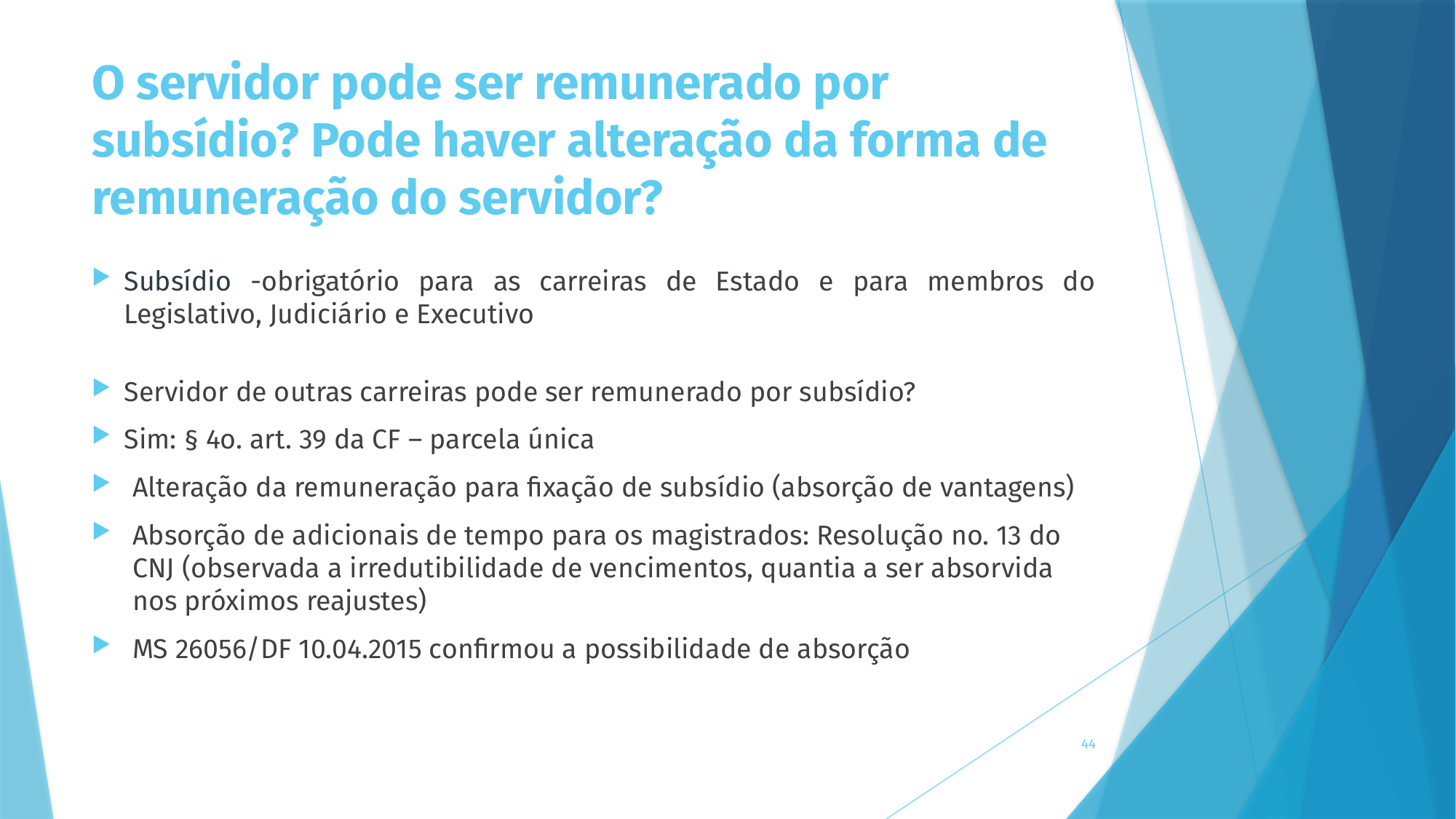

# O servidor pode ser remunerado por subsídio? Pode haver alteração da forma de remuneração do servidor?
Subsídio -obrigatório para as carreiras de Estado e para membros do Legislativo, Judiciário e Executivo

Servidor de outras carreiras pode ser remunerado por subsídio?
Sim: § 4o. art. 39 da CF – parcela única
Alteração da remuneração para fixação de subsídio (absorção de vantagens)
Absorção de adicionais de tempo para os magistrados: Resolução no. 13 do CNJ (observada a irredutibilidade de vencimentos, quantia a ser absorvida nos próximos reajustes)
MS 26056/DF 10.04.2015 confirmou a possibilidade de absorção

44